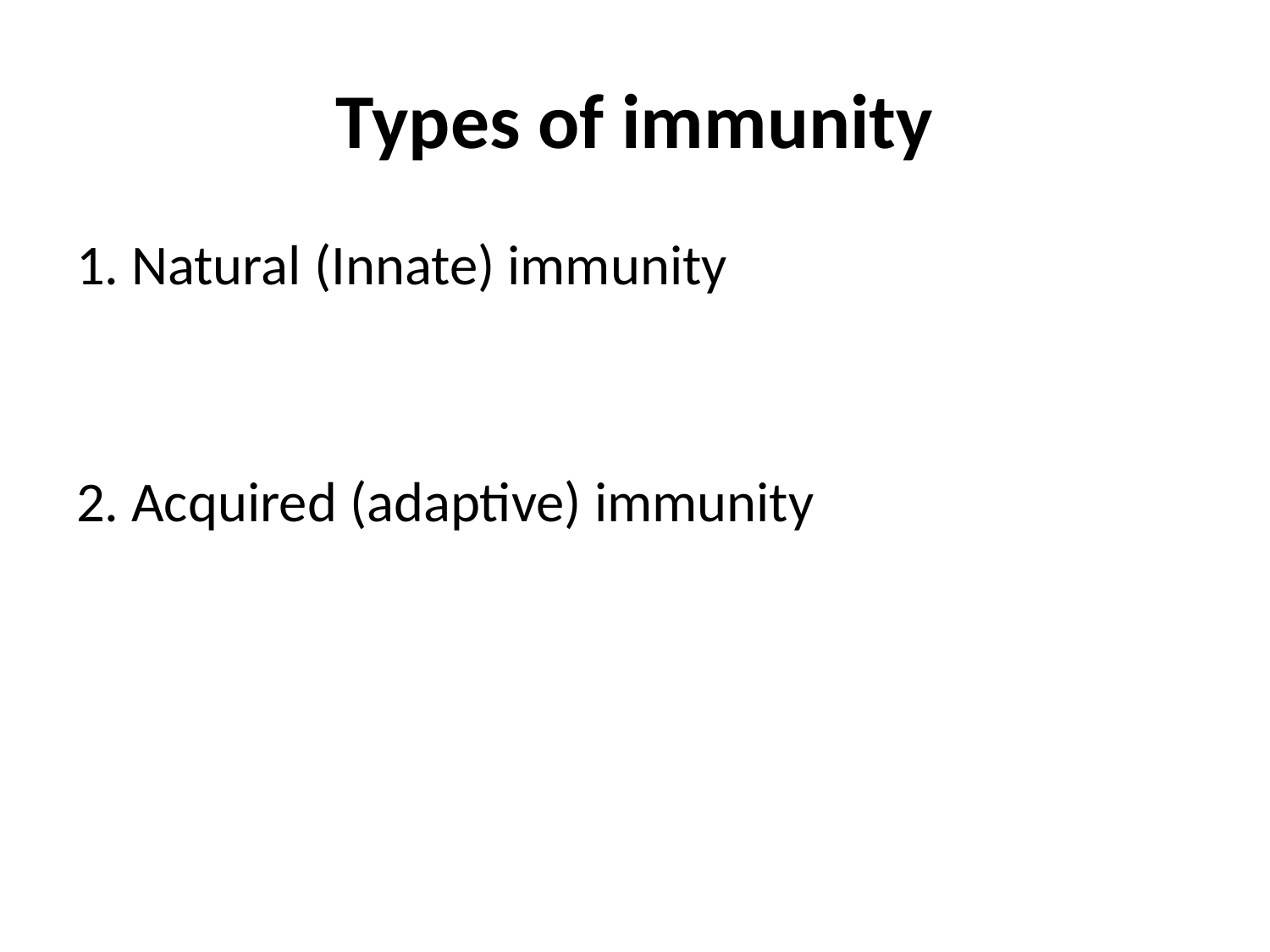

# Types of immunity
1. Natural (Innate) immunity

2. Acquired (adaptive) immunity